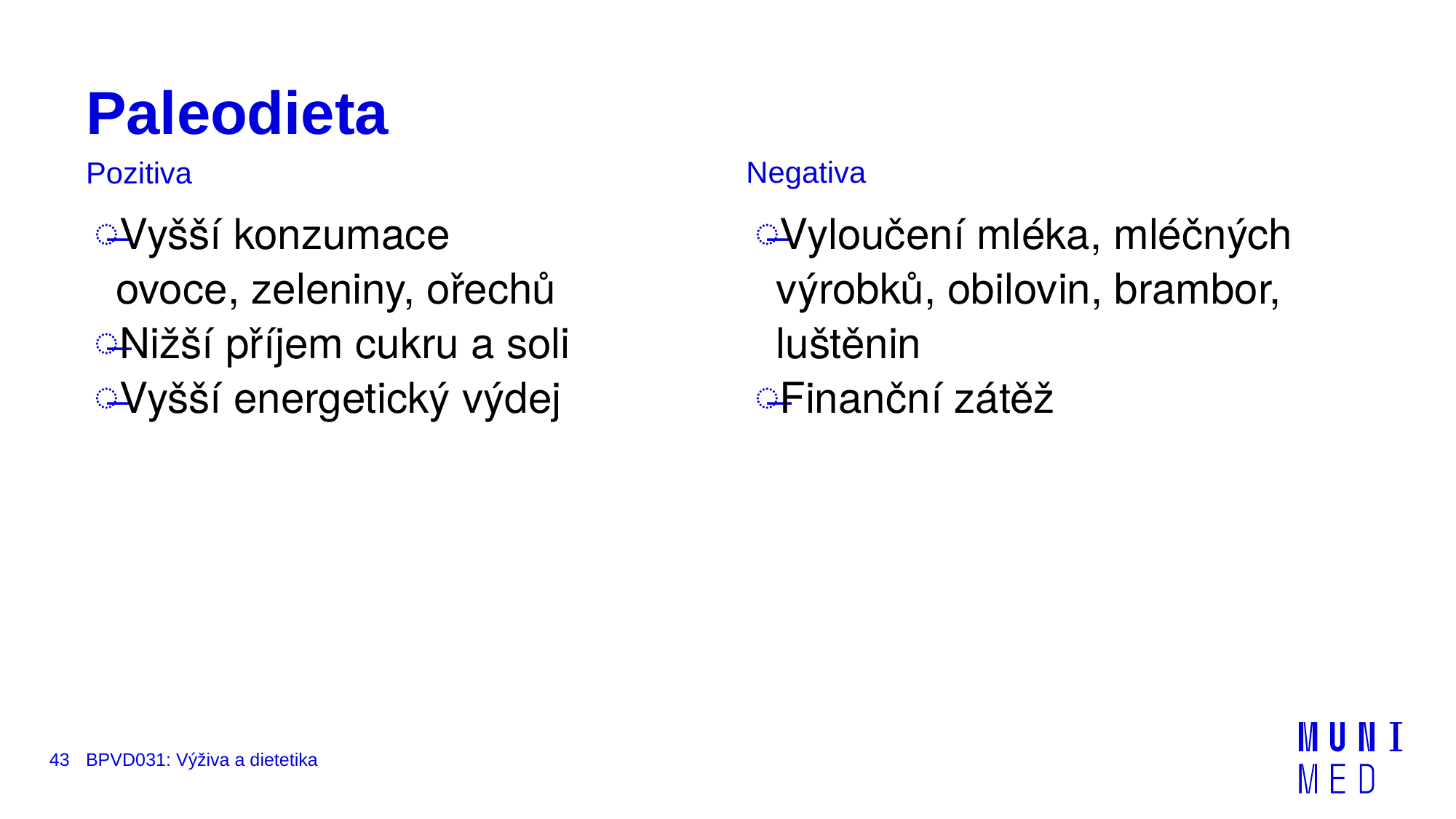

# Paleodieta
Negativa
Pozitiva
Vyšší konzumace ovoce, zeleniny, ořechů ​
Nižší příjem cukru a soli​
Vyšší energetický výdej

Vyloučení mléka, mléčných výrobků, obilovin, brambor, luštěnin​
Finanční zátěž

43
BPVD031: Výživa a dietetika